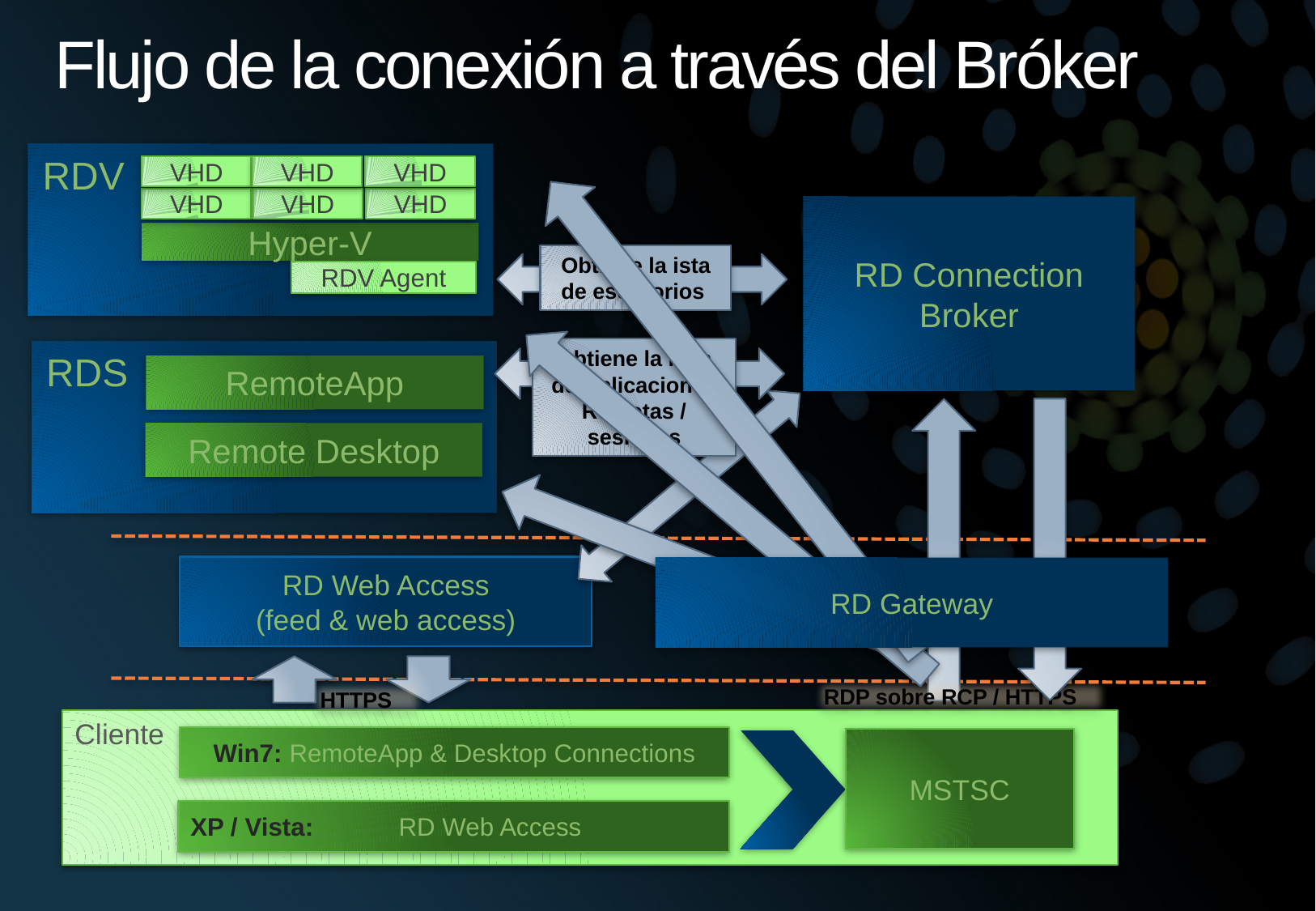

# Flujo de la conexión a través del Bróker

RDV
VHD
VHD
VHD
VHD
VHD
VHD
Hyper-V
RDV Agent
RD Connection Broker
Obtiene la ista de escritorios

Obtiene la lista de Aplicaciones Remotas / sesiones

RDS
RemoteApp
Remote Desktop

RD Web Access
(feed & web access)
RD Gateway
or

RDP sobre RCP / HTTPS
HTTPS
Cliente
Win7: RemoteApp & Desktop Connections
MSTSC

XP / Vista:            RD Web Access